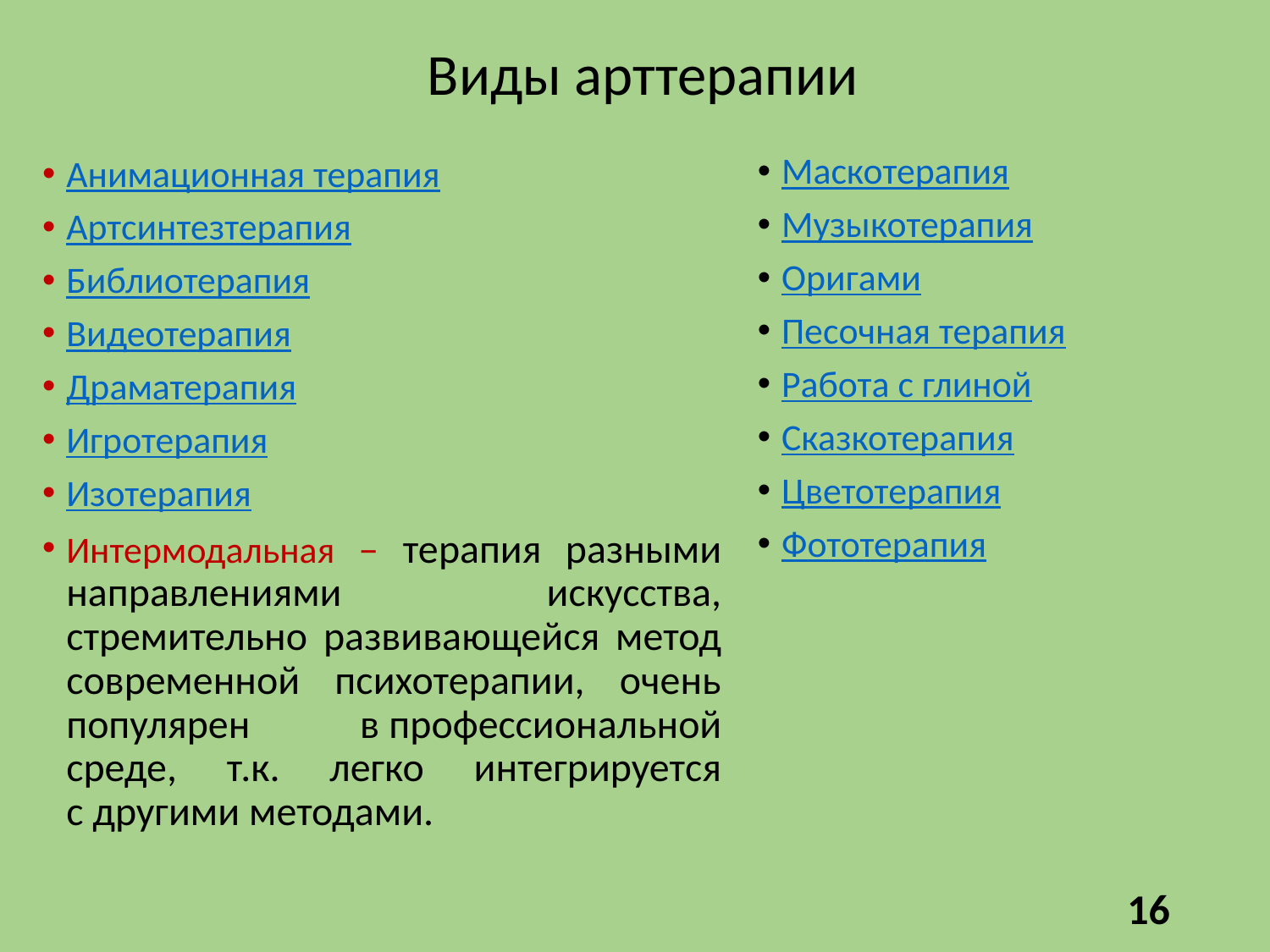

# Виды арттерапии
Маскотерапия
Музыкотерапия
Оригами
Песочная терапия
Работа с глиной
Сказкотерапия
Цветотерапия
Фототерапия

Анимационная терапия
Артсинтезтерапия
Библиотерапия
Видеотерапия
Драматерапия
Игротерапия
Изотерапия
Интермодальная – терапия разными направлениями искусства, стремительно развивающейся метод современной психотерапии, очень популярен в профессиональной среде, т.к. легко интегрируется с другими методами.

16